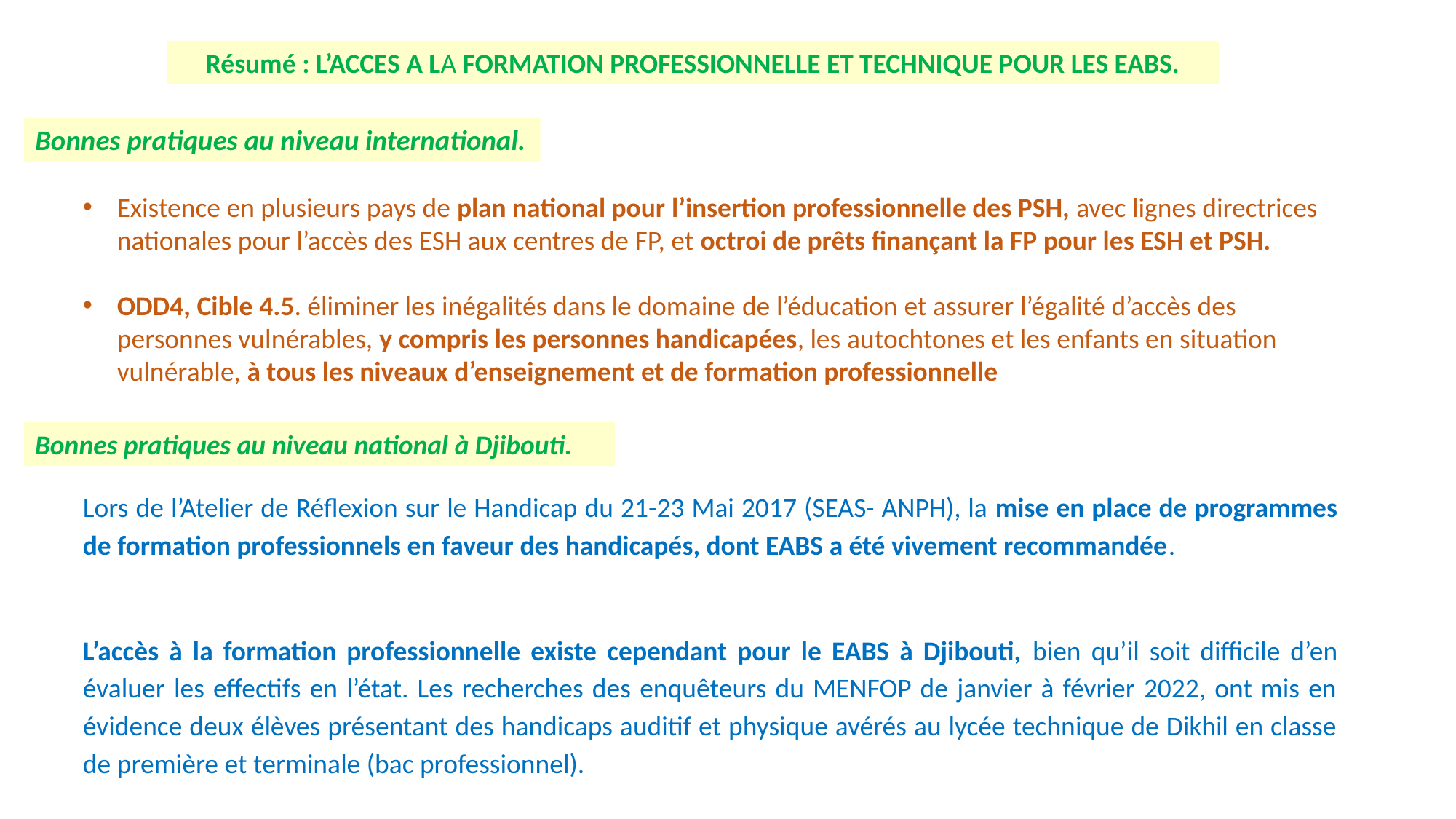

Résumé : L’ACCES A LA FORMATION PROFESSIONNELLE ET TECHNIQUE POUR LES EABS.
# Bonnes pratiques au niveau international.
Existence en plusieurs pays de plan national pour l’insertion professionnelle des PSH, avec lignes directrices nationales pour l’accès des ESH aux centres de FP, et octroi de prêts finançant la FP pour les ESH et PSH.

ODD4, Cible 4.5. éliminer les inégalités dans le domaine de l’éducation et assurer l’égalité d’accès des personnes vulnérables, y compris les personnes handicapées, les autochtones et les enfants en situation vulnérable, à tous les niveaux d’enseignement et de formation professionnelle

Lors de l’Atelier de Réflexion sur le Handicap du 21-23 Mai 2017 (SEAS- ANPH), la mise en place de programmes de formation professionnels en faveur des handicapés, dont EABS a été vivement recommandée.

L’accès à la formation professionnelle existe cependant pour le EABS à Djibouti, bien qu’il soit difficile d’en évaluer les effectifs en l’état. Les recherches des enquêteurs du MENFOP de janvier à février 2022, ont mis en évidence deux élèves présentant des handicaps auditif et physique avérés au lycée technique de Dikhil en classe de première et terminale (bac professionnel).

Bonnes pratiques au niveau national à Djibouti.